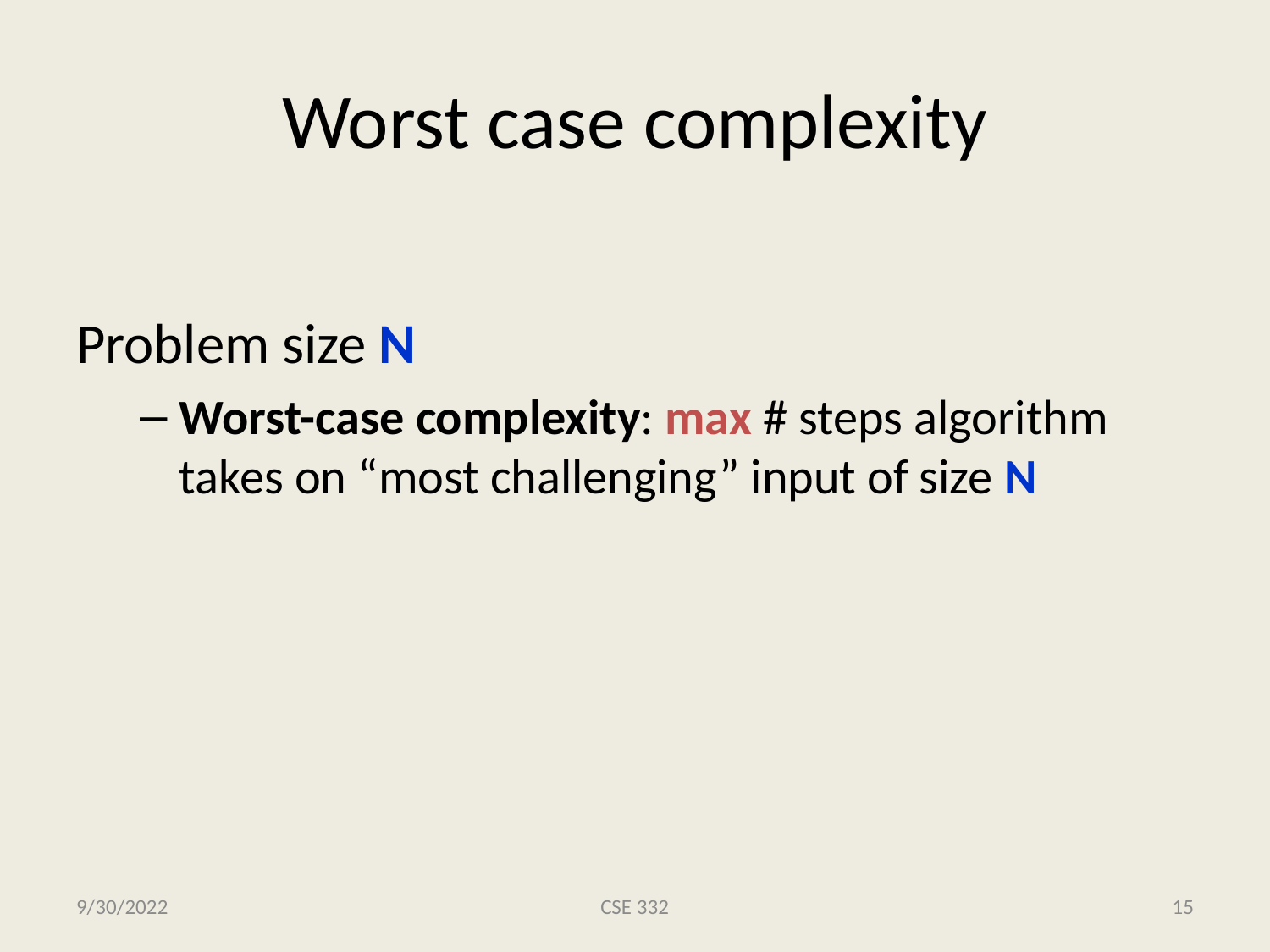

# Worst case complexity

Problem size N
Worst-case complexity: max # steps algorithm takes on “most challenging” input of size N

9/30/2022
CSE 332
15